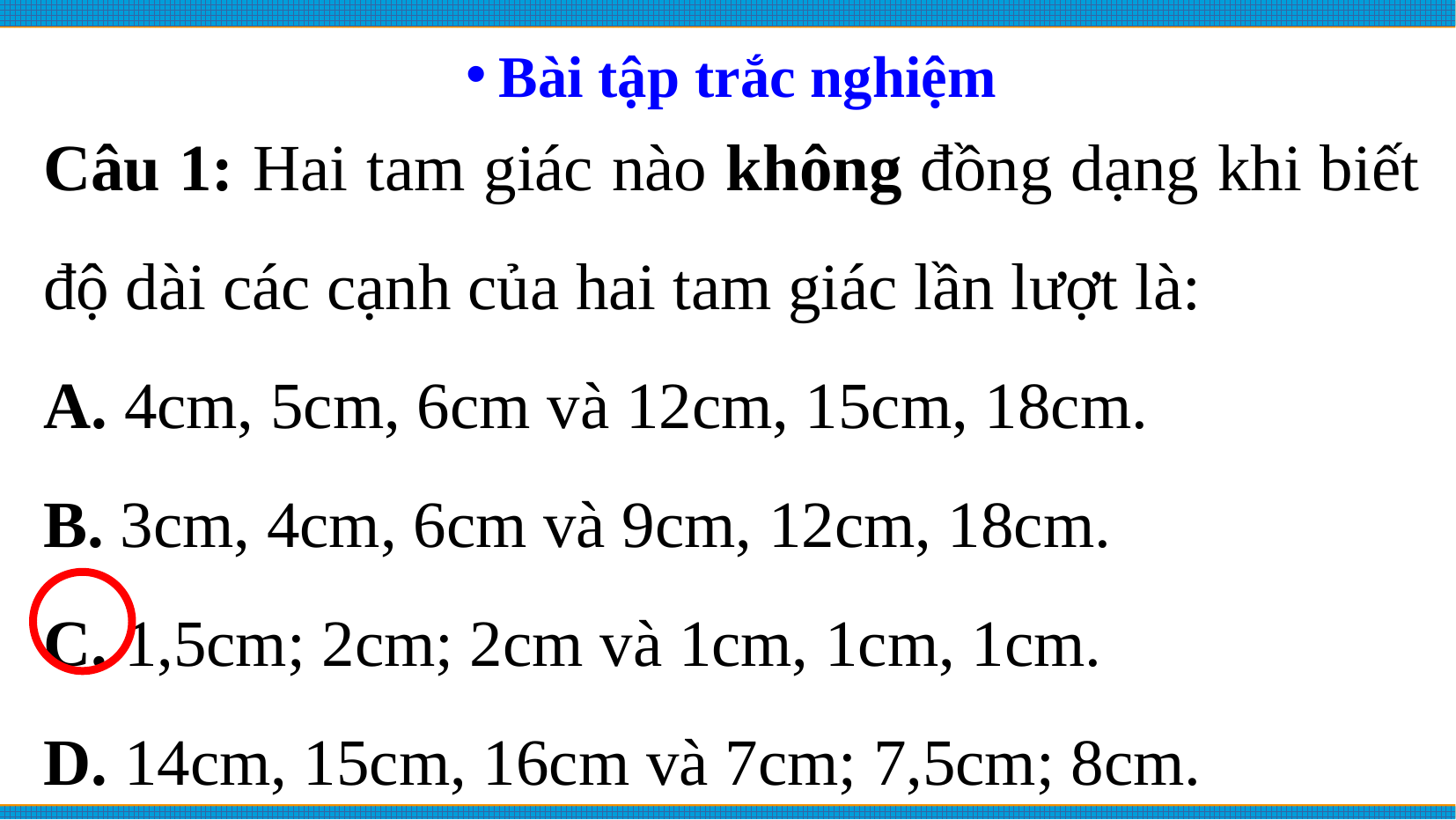

# Bài tập trắc nghiệm
Câu 1: Hai tam giác nào không đồng dạng khi biết độ dài các cạnh của hai tam giác lần lượt là:
A. 4cm, 5cm, 6cm và 12cm, 15cm, 18cm.
B. 3cm, 4cm, 6cm và 9cm, 12cm, 18cm.
C. 1,5cm; 2cm; 2cm và 1cm, 1cm, 1cm.
D. 14cm, 15cm, 16cm và 7cm; 7,5cm; 8cm.